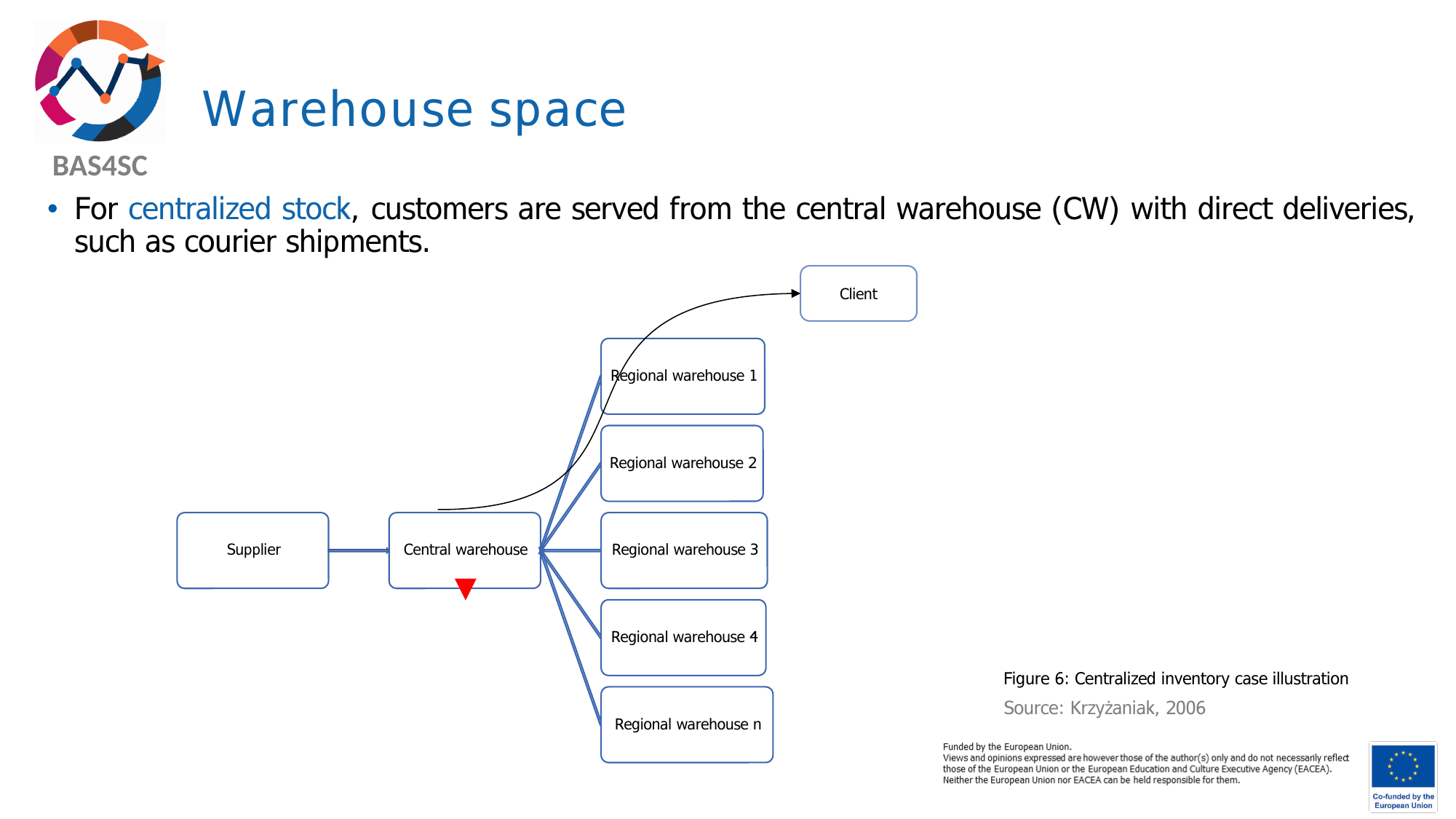

# Warehouse space
For centralized stock, customers are served from the central warehouse (CW) with direct deliveries, such as courier shipments.
Client
Supplier

Central warehouse

Regional warehouse 1

Regional warehouse 2

Regional warehouse 3

Regional warehouse 4

Regional warehouse n

Figure 6: Centralized inventory case illustration
Source: Krzyżaniak, 2006